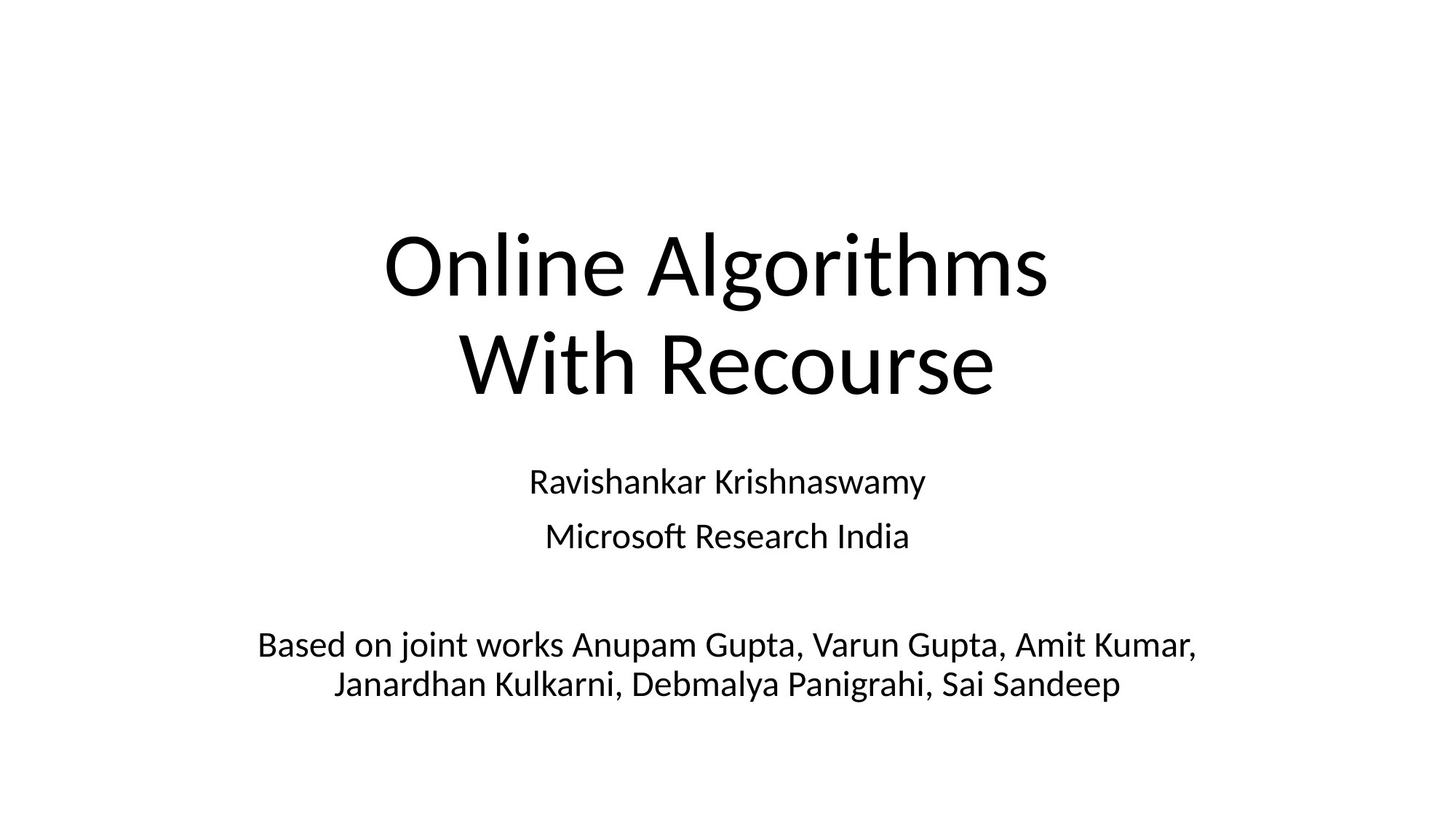

# Online Algorithms With Recourse
Ravishankar Krishnaswamy
Microsoft Research India

Based on joint works Anupam Gupta, Varun Gupta, Amit Kumar, Janardhan Kulkarni, Debmalya Panigrahi, Sai Sandeep